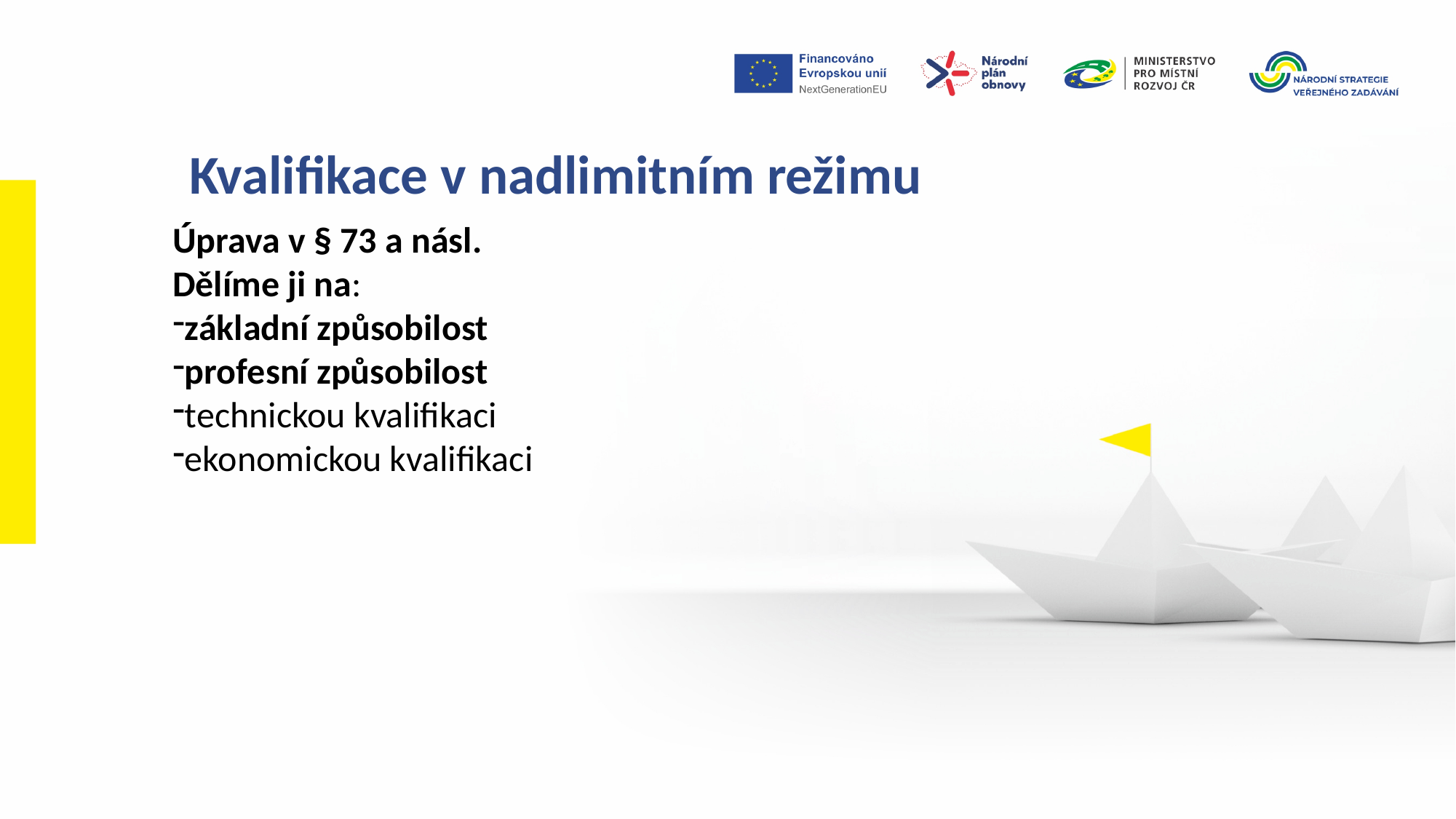

Kvalifikace v nadlimitním režimu
Úprava v § 73 a násl.
Dělíme ji na:
základní způsobilost
profesní způsobilost
technickou kvalifikaci
ekonomickou kvalifikaci